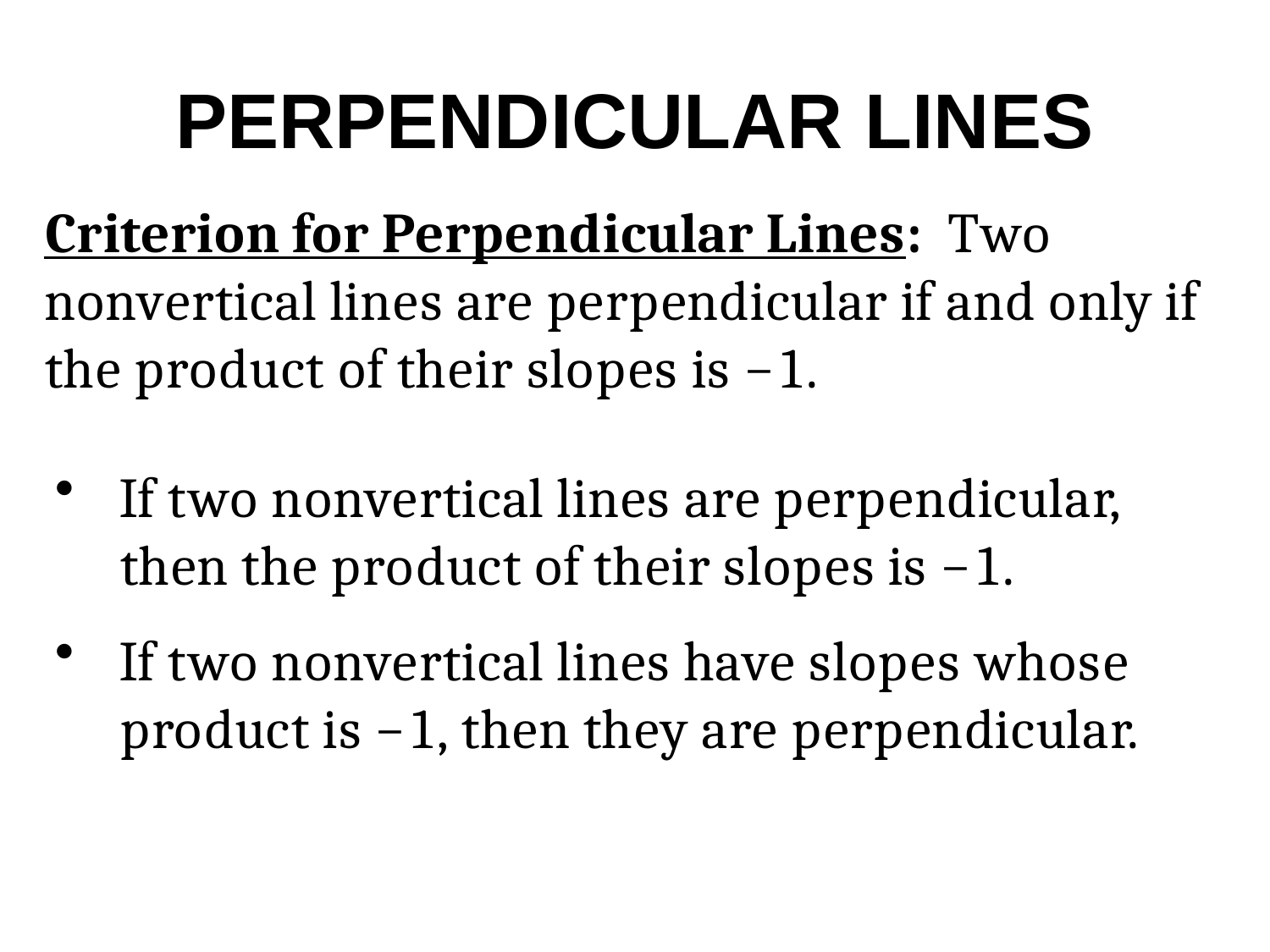

# PERPENDICULAR LINES
Criterion for Perpendicular Lines:  Two nonvertical lines are perpendicular if and only if the product of their slopes is −1.
If two nonvertical lines are perpendicular, then the product of their slopes is −1.
If two nonvertical lines have slopes whose product is −1, then they are perpendicular.